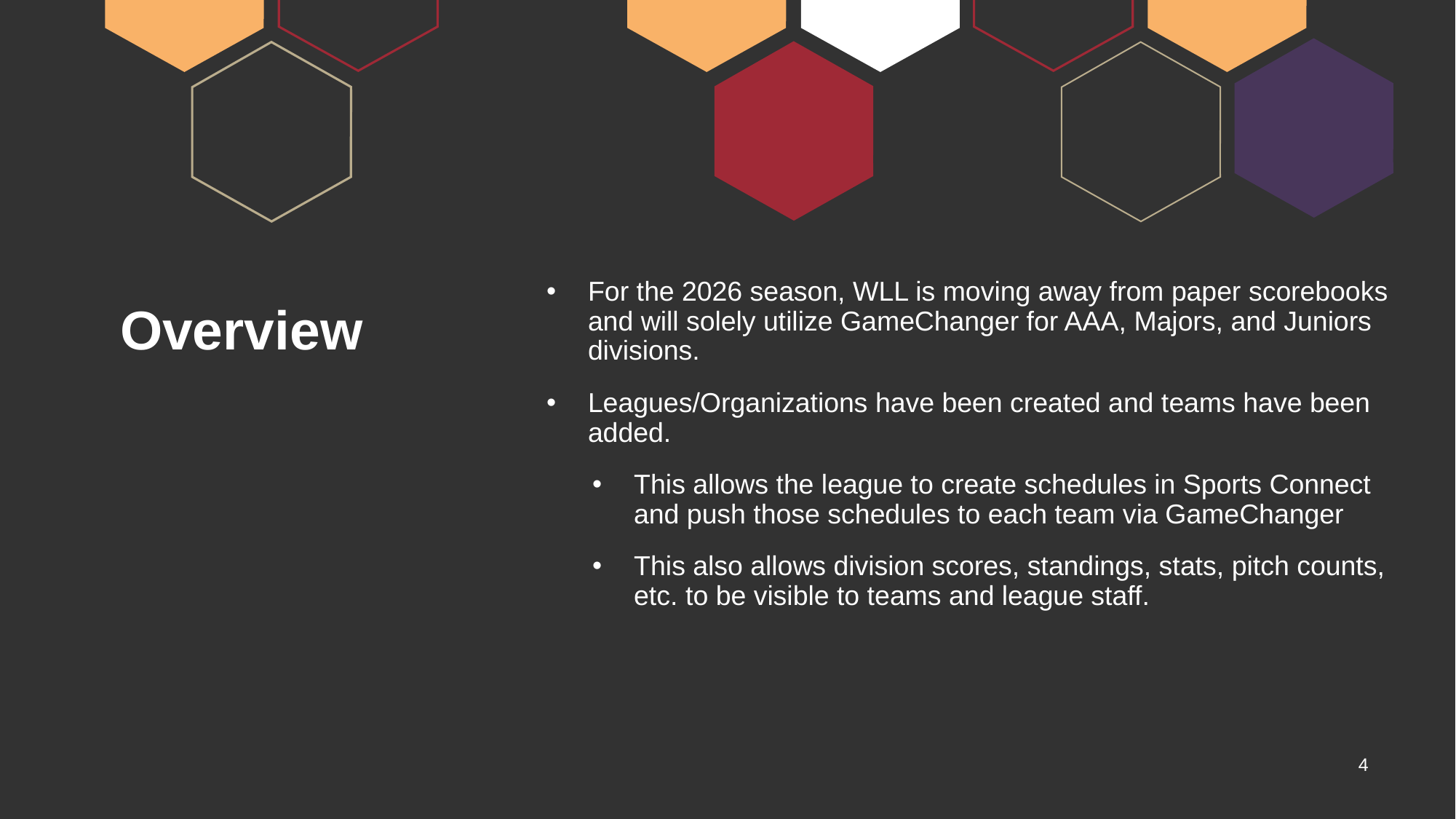

For the 2026 season, WLL is moving away from paper scorebooks and will solely utilize GameChanger for AAA, Majors, and Juniors divisions.
Leagues/Organizations have been created and teams have been added.
This allows the league to create schedules in Sports Connect and push those schedules to each team via GameChanger
This also allows division scores, standings, stats, pitch counts, etc. to be visible to teams and league staff.
# Overview
4